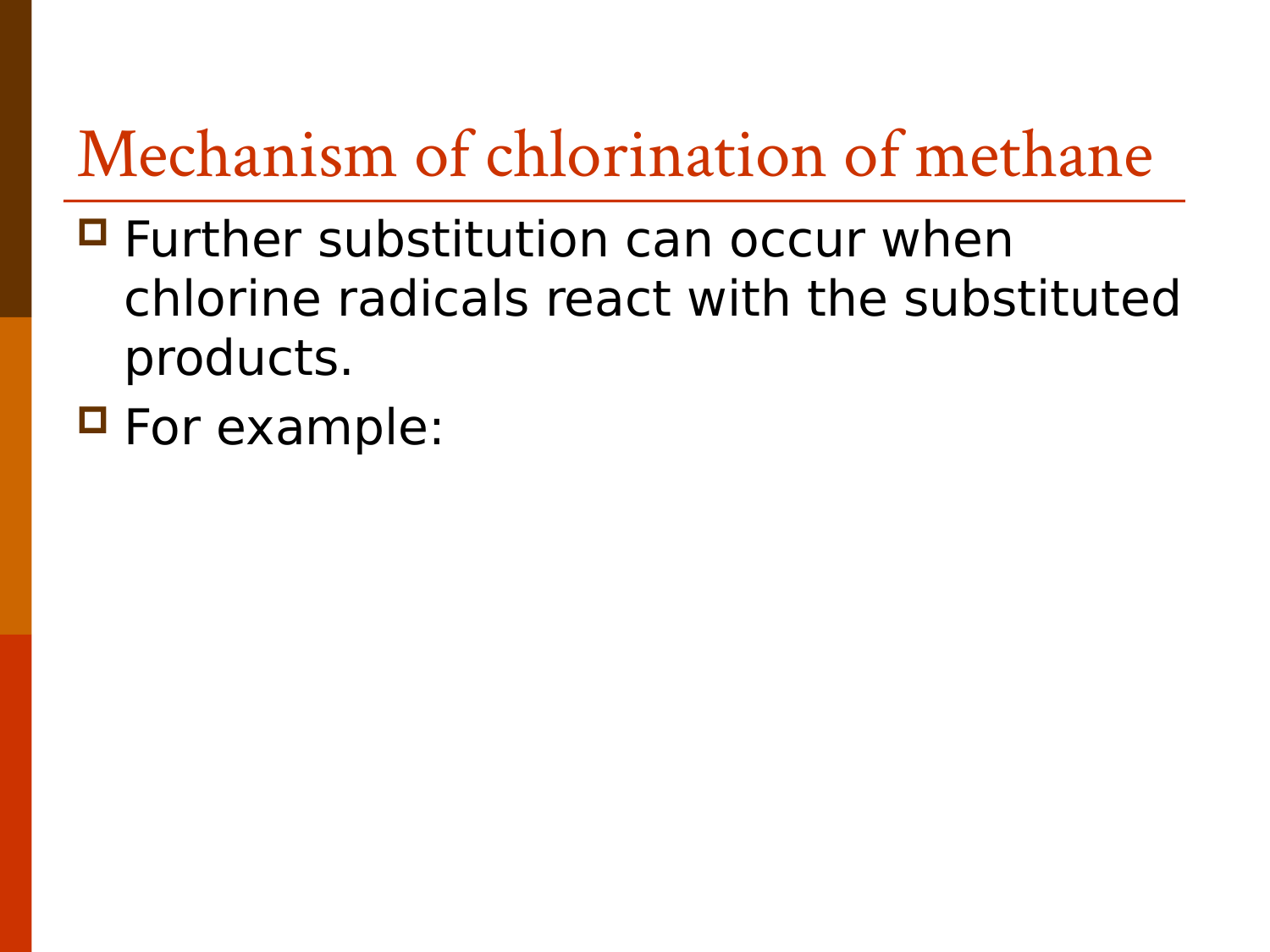

# Mechanism of chlorination of methane
Further substitution can occur when chlorine radicals react with the substituted products.
For example: